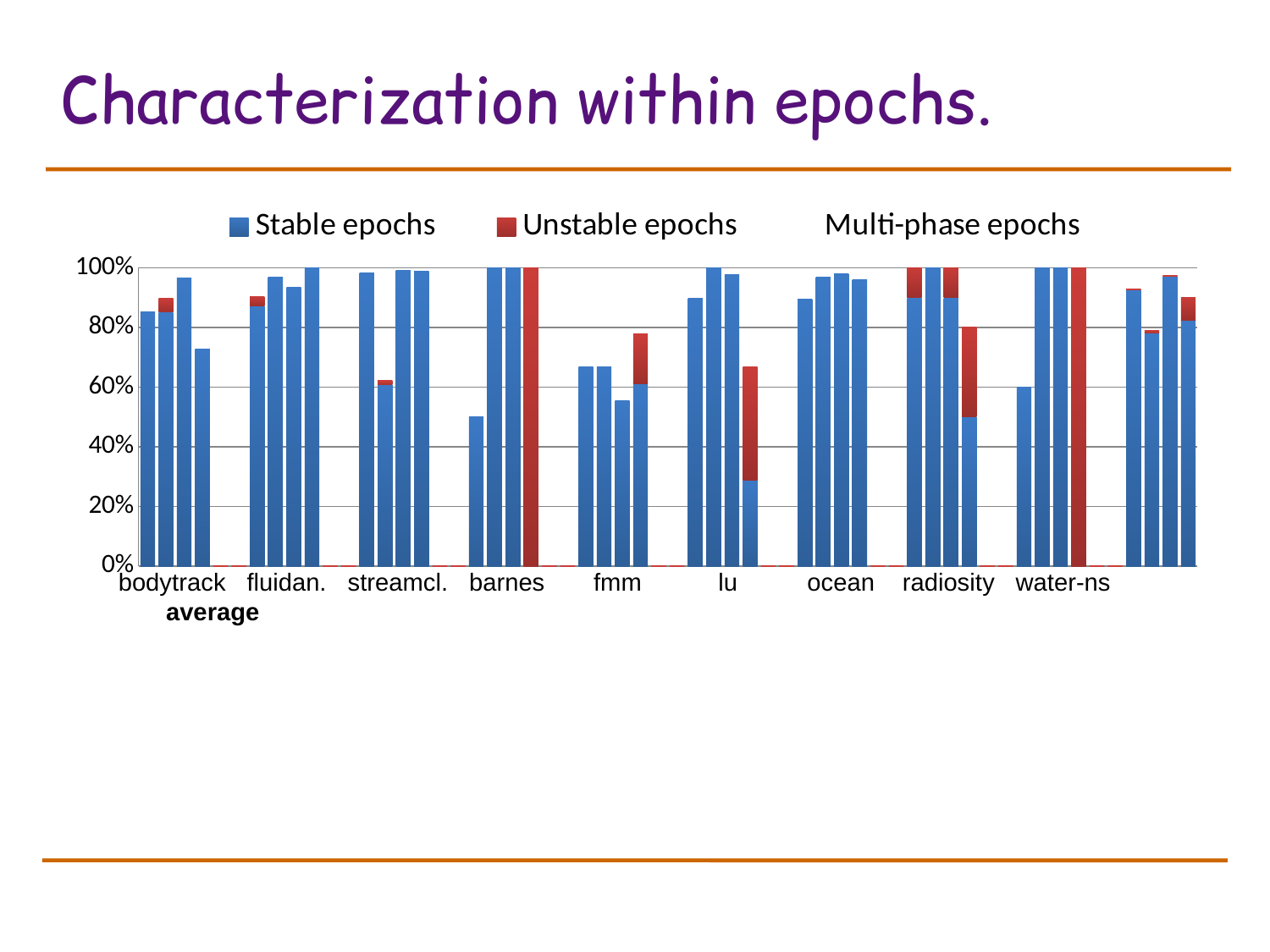

# Characterization within epochs.

### Chart

| Category | Stable epochs | Unstable epochs | Multi-phase epochs |
|---|---|---|---|
|  | 75.0 | 0.0 | 13.0 |
|  | 75.0 | 4.0 | 9.0 |
| bodytrack | 85.0 | 0.0 | 3.0 |
|  | 64.0 | 0.0 | 24.0 |
|  | 0.0 | 0.0 | 0.0 |
|  | 0.0 | 0.0 | 0.0 |
|  | 27.0 | 1.0 | 3.0 |
|  | 30.0 | 0.0 | 1.0 |
| fluidanimate | 29.0 | 0.0 | 2.0 |
|  | 31.0 | 0.0 | 0.0 |
|  | 0.0 | 0.0 | 0.0 |
|  | 0.0 | 0.0 | 0.0 |
|  | 418.0 | 0.0 | 7.0 |
|  | 259.0 | 5.0 | 161.0 |
| streamcluster | 421.0 | 0.0 | 4.0 |
|  | 420.0 | 0.0 | 5.0 |
|  | 0.0 | 0.0 | 0.0 |
|  | 0.0 | 0.0 | 0.0 |
|  | 2.0 | 0.0 | 2.0 |
|  | 4.0 | 0.0 | 0.0 |
| barnes | 4.0 | 0.0 | 0.0 |
|  | 0.0 | 4.0 | 0.0 |
|  | 0.0 | 0.0 | 0.0 |
|  | 0.0 | 0.0 | 0.0 |
|  | 12.0 | 0.0 | 6.0 |
| fmm | 12.0 | 0.0 | 6.0 |
|  | 10.0 | 0.0 | 8.0 |
|  | 11.0 | 3.0 | 4.0 |
|  | 0.0 | 0.0 | 0.0 |
|  | 0.0 | 0.0 | 0.0 |
|  | 122.0 | 0.0 | 14.0 |
| lu | 136.0 | 0.0 | 0.0 |
|  | 133.0 | 0.0 | 3.0 |
|  | 39.0 | 52.0 | 45.0 |
|  | 0.0 | 0.0 | 0.0 |
|  | 0.0 | 0.0 | 0.0 |
|  | 136.0 | 0.0 | 16.0 |
| ocean | 147.0 | 0.0 | 5.0 |
|  | 149.0 | 0.0 | 3.0 |
|  | 146.0 | 0.0 | 6.0 |
|  | 0.0 | 0.0 | 0.0 |
|  | 0.0 | 0.0 | 0.0 |
|  | 9.0 | 1.0 | 0.0 |
|  | 10.0 | 0.0 | 0.0 |
| radiosity  | 9.0 | 1.0 | 0.0 |
|  | 5.0 | 3.0 | 2.0 |
|  | 0.0 | 0.0 | 0.0 |
|  | 0.0 | 0.0 | 0.0 |
|  | 3.0 | 0.0 | 2.0 |
|  | 5.0 | 0.0 | 0.0 |
| water-ns | 5.0 | 0.0 | 0.0 |
|  | 0.0 | 5.0 | 0.0 |
|  | 0.0 | 0.0 | 0.0 |
|  | 0.0 | 0.0 | 0.0 |
|  | 804.0 | 2.0 | 63.0 |
|  | 678.0 | 9.0 | 182.0 |
| average | 845.0 | 1.0 | 23.0 |
bodytrack   fluidan.   streamcl.   barnes       fmm           lu          ocean    radiosity   water-ns   average